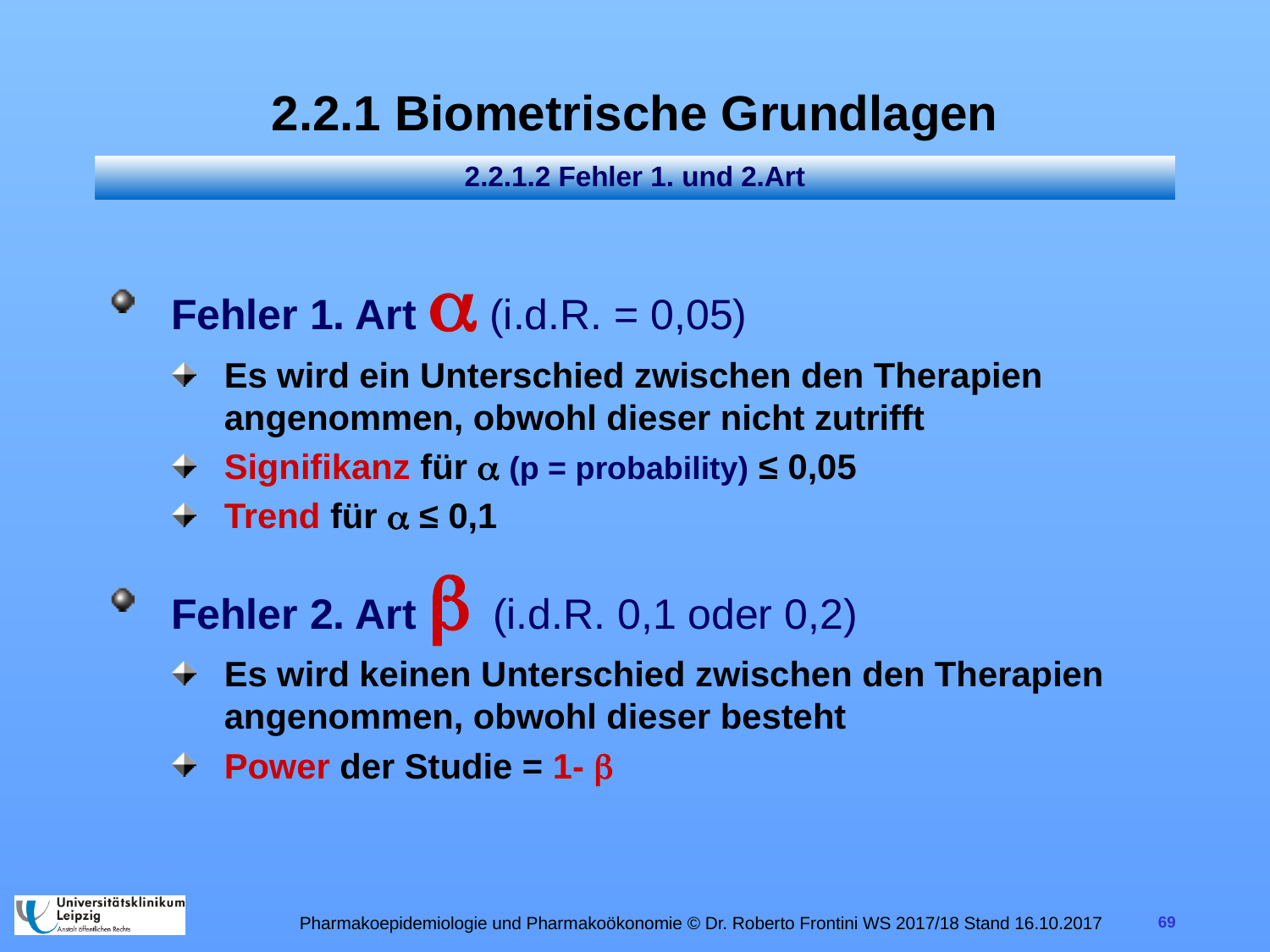

# 2.2.1 Biometrische Grundlagen
2.2.1.2 Fehler 1. und 2.Art
Fehler 1. Art α (i.d.R. = 0,05)
Es wird ein Unterschied zwischen den Therapien angenommen, obwohl dieser nicht zutrifft
Signifikanz für α (p = probability) ≤ 0,05
Trend für α ≤ 0,1
Fehler 2. Art β (i.d.R. 0,1 oder 0,2)
Es wird keinen Unterschied zwischen den Therapien angenommen, obwohl dieser besteht
Power der Studie = 1- β

Pharmakoepidemiologie und Pharmakoökonomie © Dr. Roberto Frontini WS 2017/18 Stand 16.10.2017
69